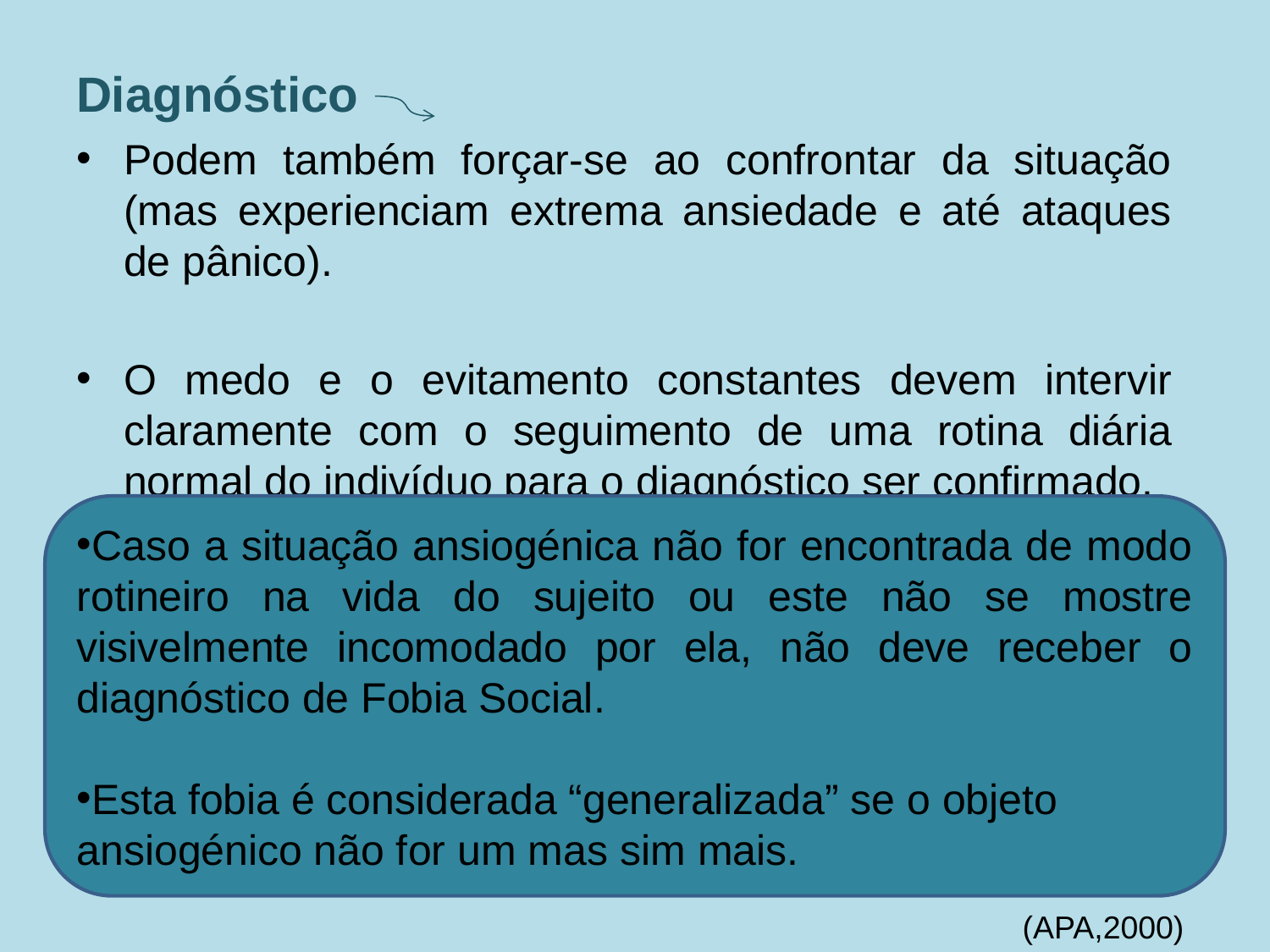

Diagnóstico
Podem também forçar-se ao confrontar da situação (mas experienciam extrema ansiedade e até ataques de pânico).

O medo e o evitamento constantes devem intervir claramente com o seguimento de uma rotina diária normal do indivíduo para o diagnóstico ser confirmado.

Caso a situação ansiogénica não for encontrada de modo rotineiro na vida do sujeito ou este não se mostre visivelmente incomodado por ela, não deve receber o diagnóstico de Fobia Social.

Esta fobia é considerada “generalizada” se o objeto ansiogénico não for um mas sim mais.
(APA,2000)